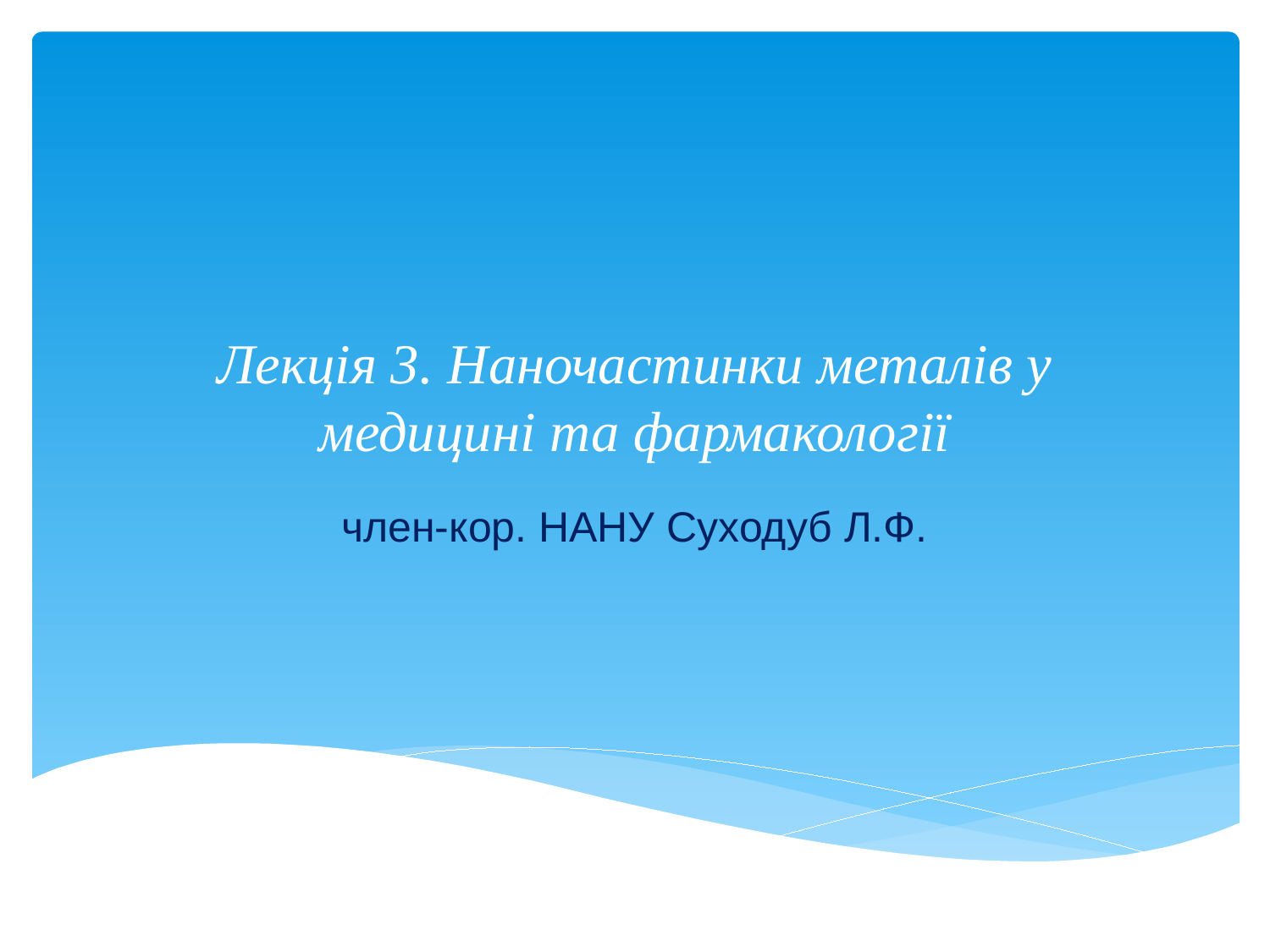

# Лекція 3. Наночастинки металів у медицині та фармакології
член-кор. НАНУ Суходуб Л.Ф.